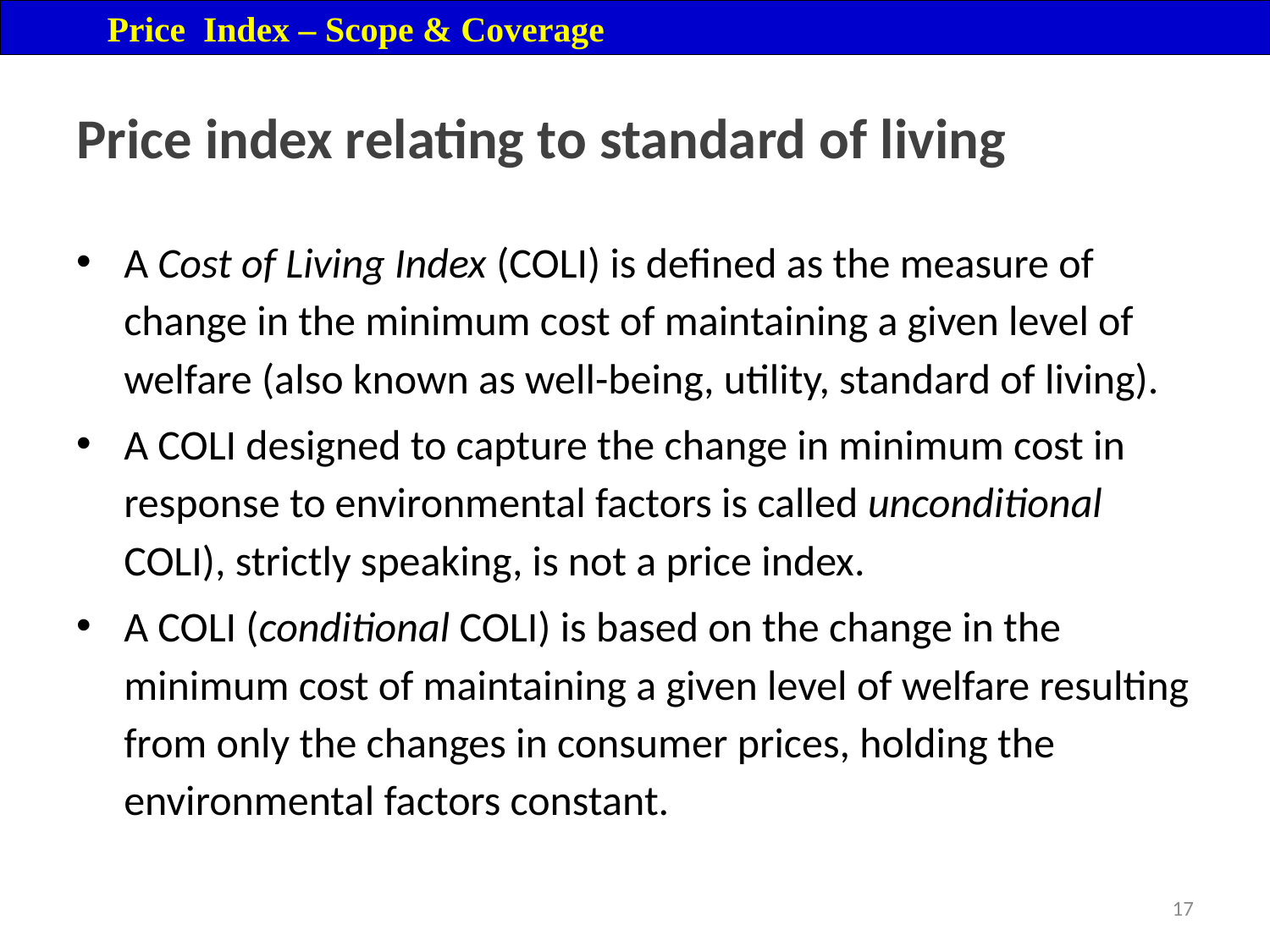

Price  Index – Scope & Coverage
# Price index relating to standard of living
A Cost of Living Index (COLI) is defined as the measure of change in the minimum cost of maintaining a given level of welfare (also known as well-being, utility, standard of living).
A COLI designed to capture the change in minimum cost in response to environmental factors is called unconditional COLI), strictly speaking, is not a price index.
A COLI (conditional COLI) is based on the change in the minimum cost of maintaining a given level of welfare resulting from only the changes in consumer prices, holding the environmental factors constant.
17